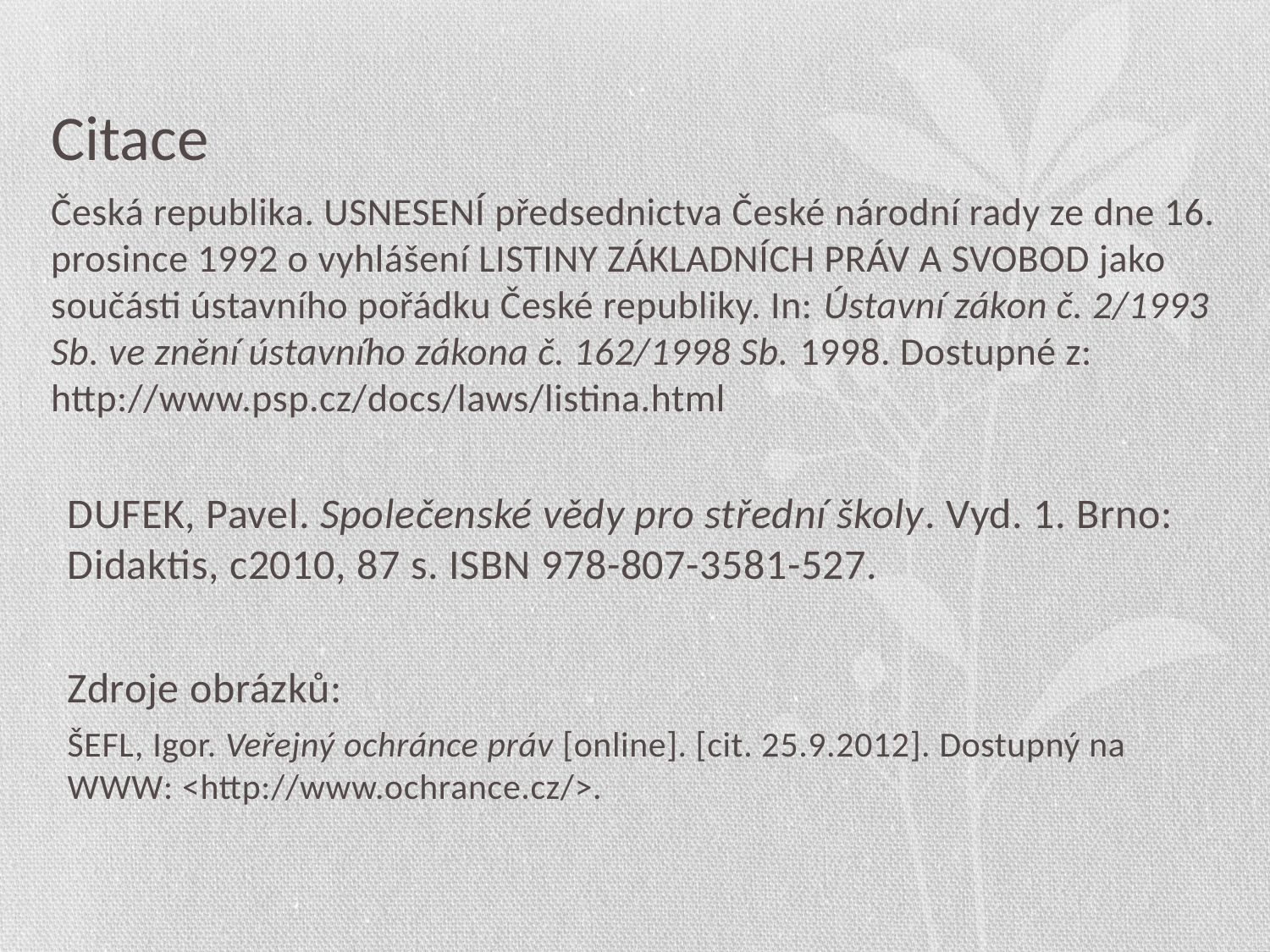

# Citace
Česká republika. USNESENÍ předsednictva České národní rady ze dne 16. prosince 1992 o vyhlášení LISTINY ZÁKLADNÍCH PRÁV A SVOBOD jako součásti ústavního pořádku České republiky. In: Ústavní zákon č. 2/1993 Sb. ve znění ústavního zákona č. 162/1998 Sb. 1998. Dostupné z: http://www.psp.cz/docs/laws/listina.html

DUFEK, Pavel. Společenské vědy pro střední školy. Vyd. 1. Brno: Didaktis, c2010, 87 s. ISBN 978-807-3581-527.

Zdroje obrázků:
ŠEFL, Igor. Veřejný ochránce práv [online]. [cit. 25.9.2012]. Dostupný na WWW: <http://www.ochrance.cz/>.